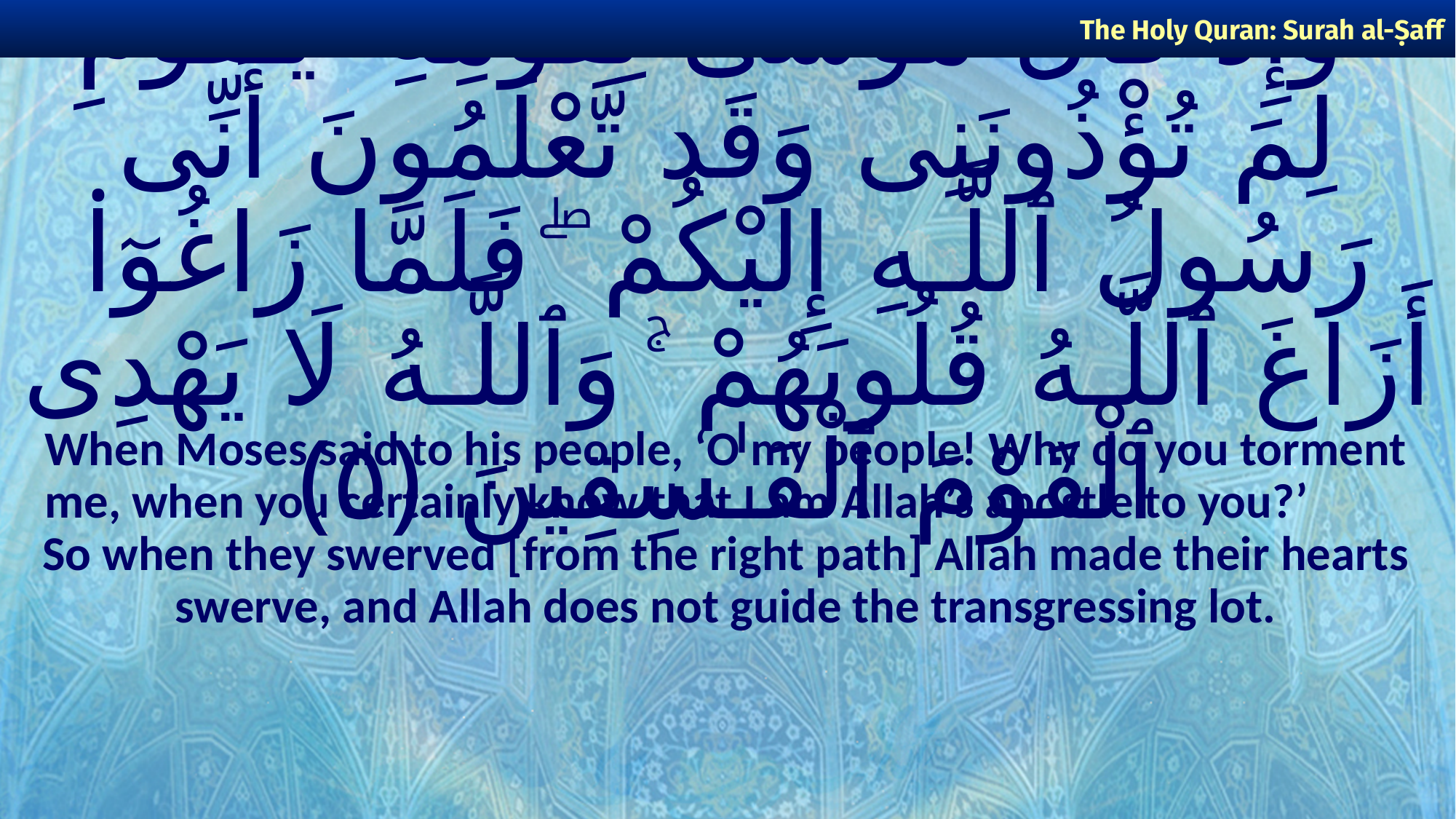

The Holy Quran: Surah al-Ṣaff
# وَإِذْ قَالَ مُوسَىٰ لِقَوْمِهِۦ يَـٰقَوْمِ لِمَ تُؤْذُونَنِى وَقَد تَّعْلَمُونَ أَنِّى رَسُولُ ٱللَّـهِ إِلَيْكُمْ ۖ فَلَمَّا زَاغُوٓا۟ أَزَاغَ ٱللَّـهُ قُلُوبَهُمْ ۚ وَٱللَّـهُ لَا يَهْدِى ٱلْقَوْمَ ٱلْفَـٰسِقِينَ ﴿٥﴾
When Moses said to his people, ‘O my people! Why do you torment me, when you certainly know that I am Allah’s apostle to you?’          So when they swerved [from the right path] Allah made their hearts swerve, and Allah does not guide the transgressing lot.